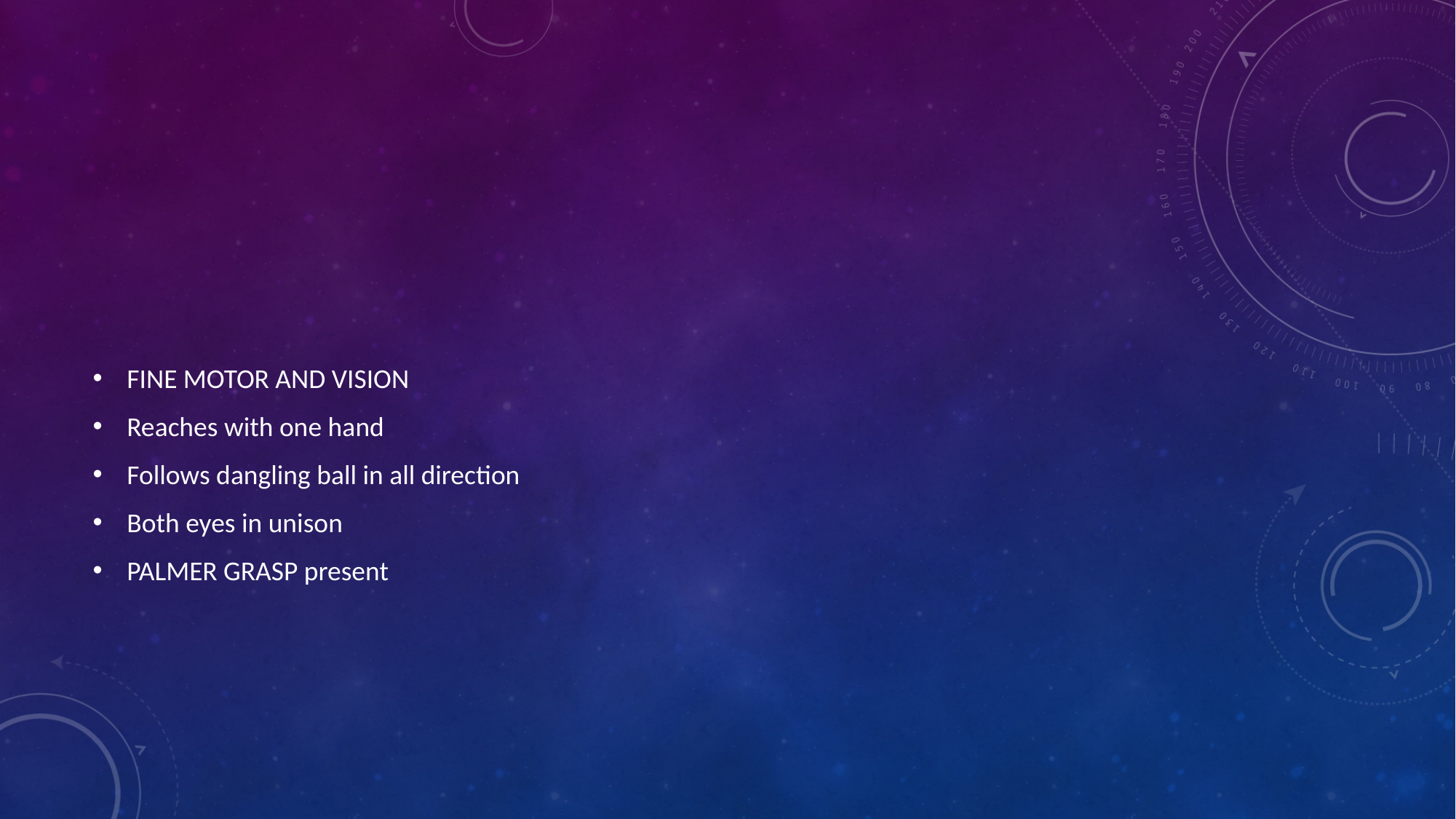

#
FINE MOTOR AND VISION
Reaches with one hand
Follows dangling ball in all direction
Both eyes in unison
PALMER GRASP present